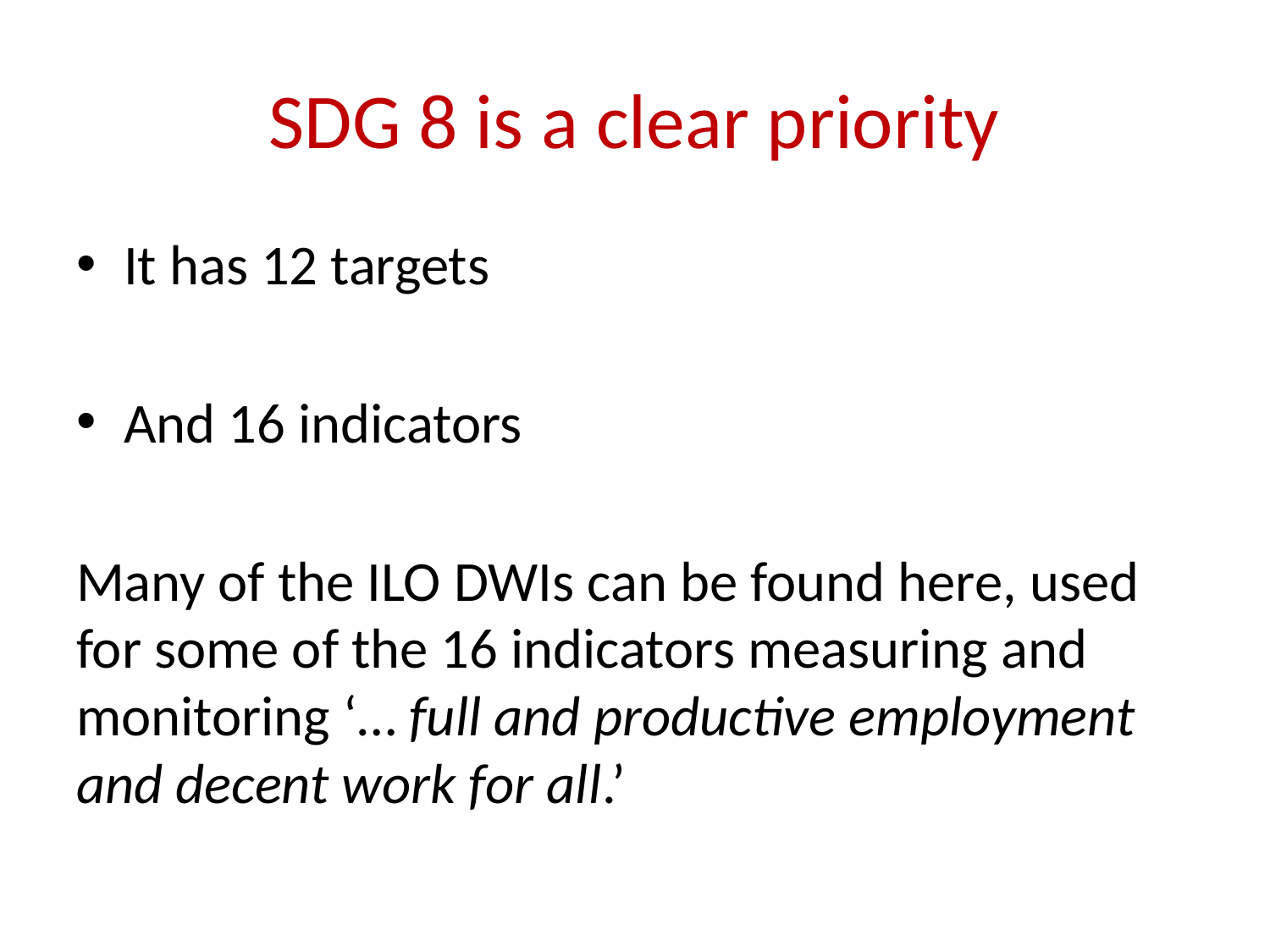

# SDG 8 is a clear priority
It has 12 targets

And 16 indicators

Many of the ILO DWIs can be found here, used for some of the 16 indicators measuring and monitoring ‘… full and productive employment and decent work for all.’